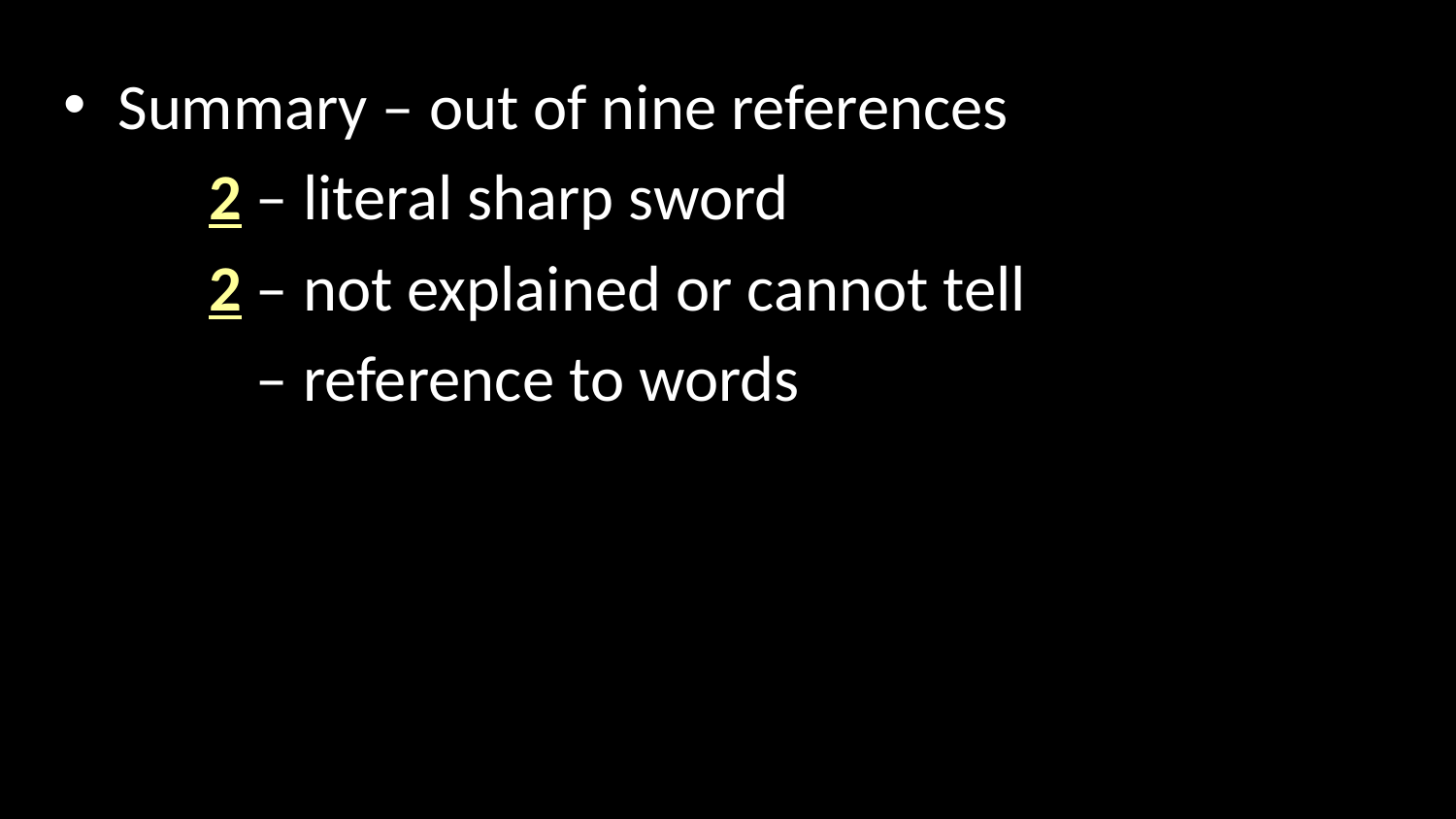

Summary – out of nine references
	2 – literal sharp sword
	2 – not explained or cannot tell
	5 – reference to words